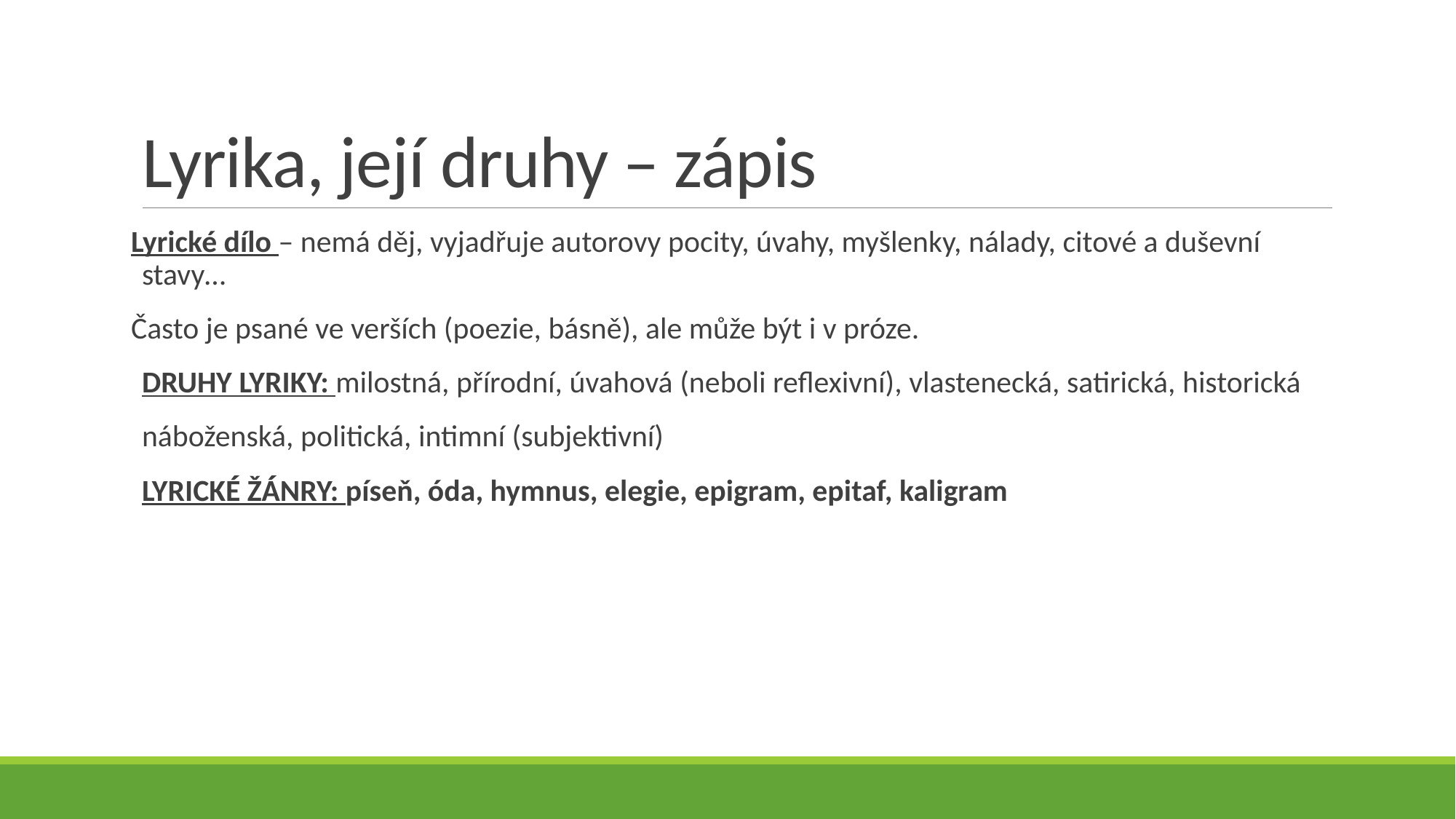

# Lyrika, její druhy – zápis
Lyrické dílo – nemá děj, vyjadřuje autorovy pocity, úvahy, myšlenky, nálady, citové a duševní stavy…
Často je psané ve verších (poezie, básně), ale může být i v próze.
DRUHY LYRIKY: milostná, přírodní, úvahová (neboli reflexivní), vlastenecká, satirická, historická
náboženská, politická, intimní (subjektivní)
LYRICKÉ ŽÁNRY: píseň, óda, hymnus, elegie, epigram, epitaf, kaligram